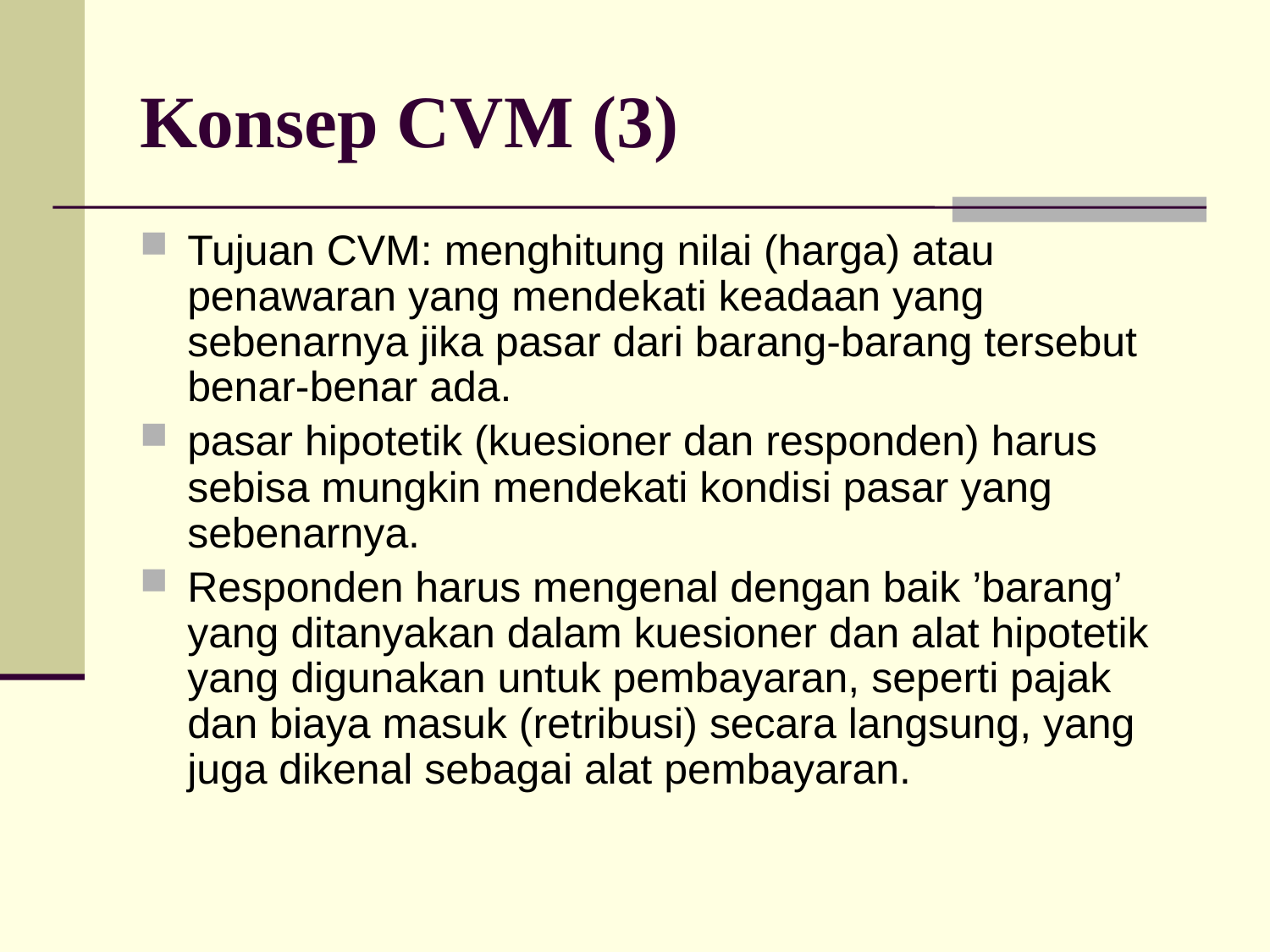

# Konsep CVM (3)
Tujuan CVM: menghitung nilai (harga) atau penawaran yang mendekati keadaan yang sebenarnya jika pasar dari barang-barang tersebut benar-benar ada.
pasar hipotetik (kuesioner dan responden) harus sebisa mungkin mendekati kondisi pasar yang sebenarnya.
Responden harus mengenal dengan baik ’barang’ yang ditanyakan dalam kuesioner dan alat hipotetik yang digunakan untuk pembayaran, seperti pajak dan biaya masuk (retribusi) secara langsung, yang juga dikenal sebagai alat pembayaran.